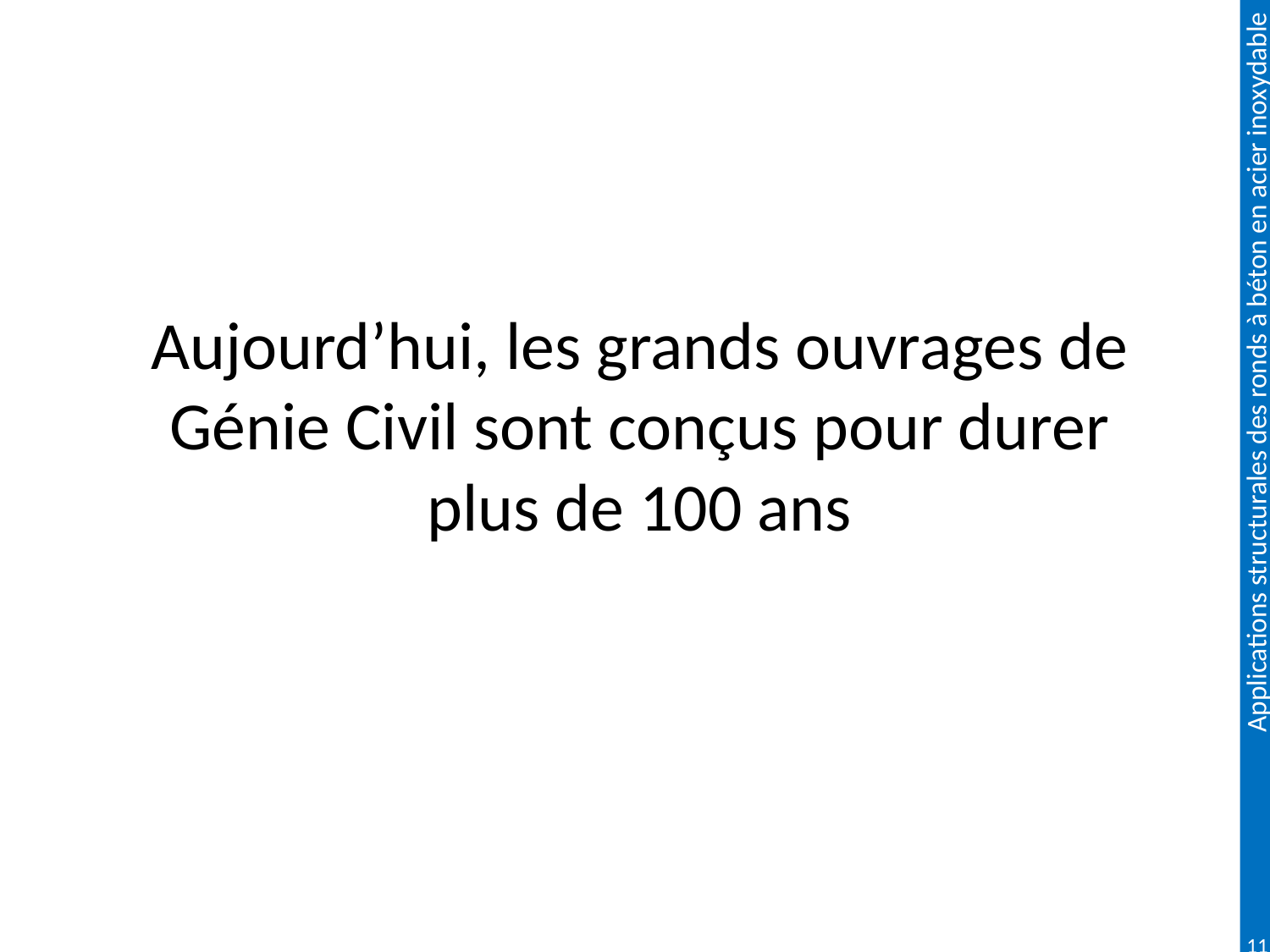

# Aujourd’hui, les grands ouvrages de Génie Civil sont conçus pour durer plus de 100 ans